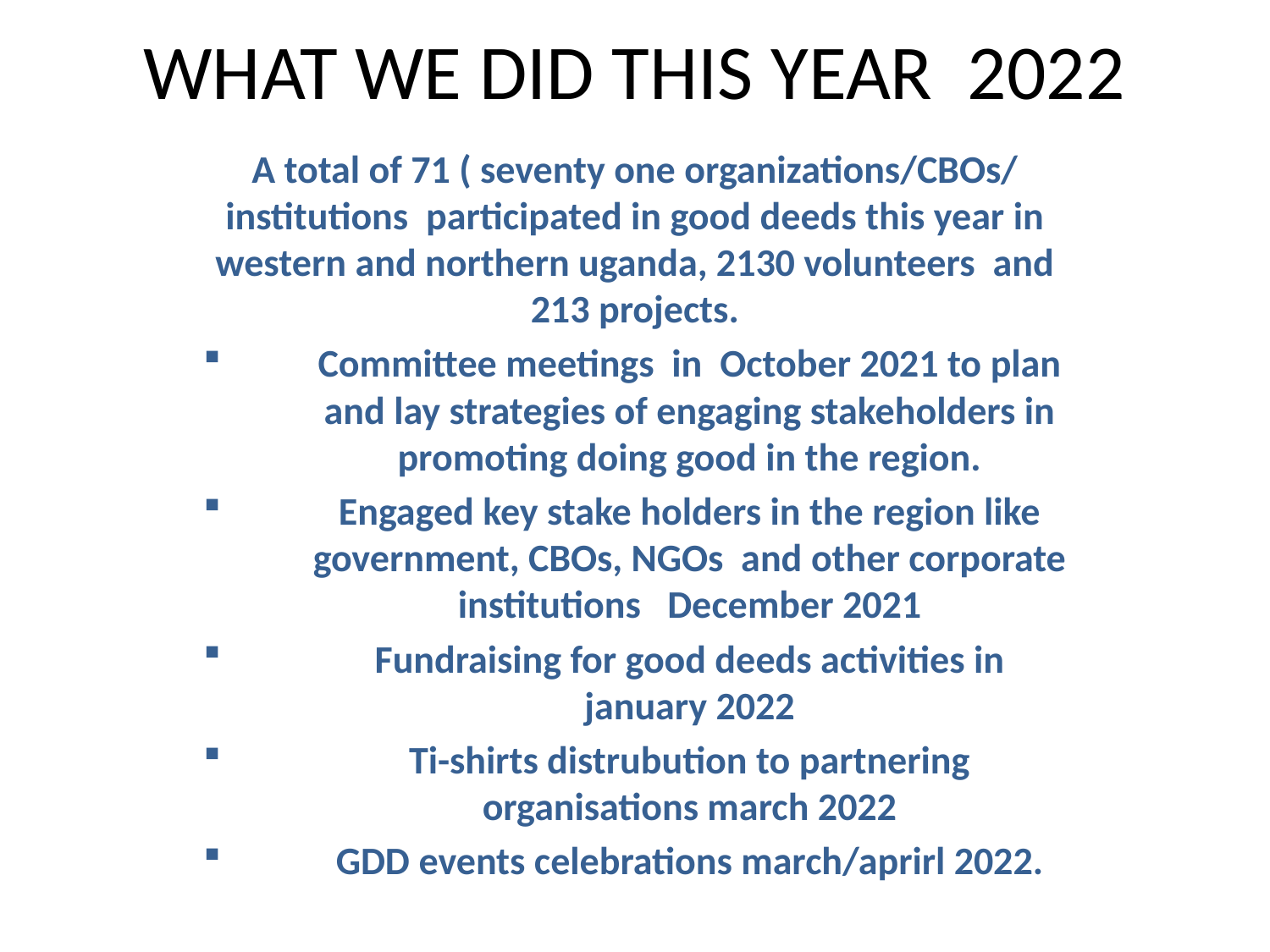

# WHAT WE DID THIS YEAR  2022
A total of 71 ( seventy one organizations/CBOs/ institutions  participated in good deeds this year in western and northern uganda, 2130 volunteers  and 213 projects.
Committee meetings  in  October 2021 to plan and lay strategies of engaging stakeholders in promoting doing good in the region.
Engaged key stake holders in the region like government, CBOs, NGOs  and other corporate institutions   December 2021
Fundraising for good deeds activities in january 2022
Ti-shirts distrubution to partnering organisations march 2022
GDD events celebrations march/aprirl 2022.